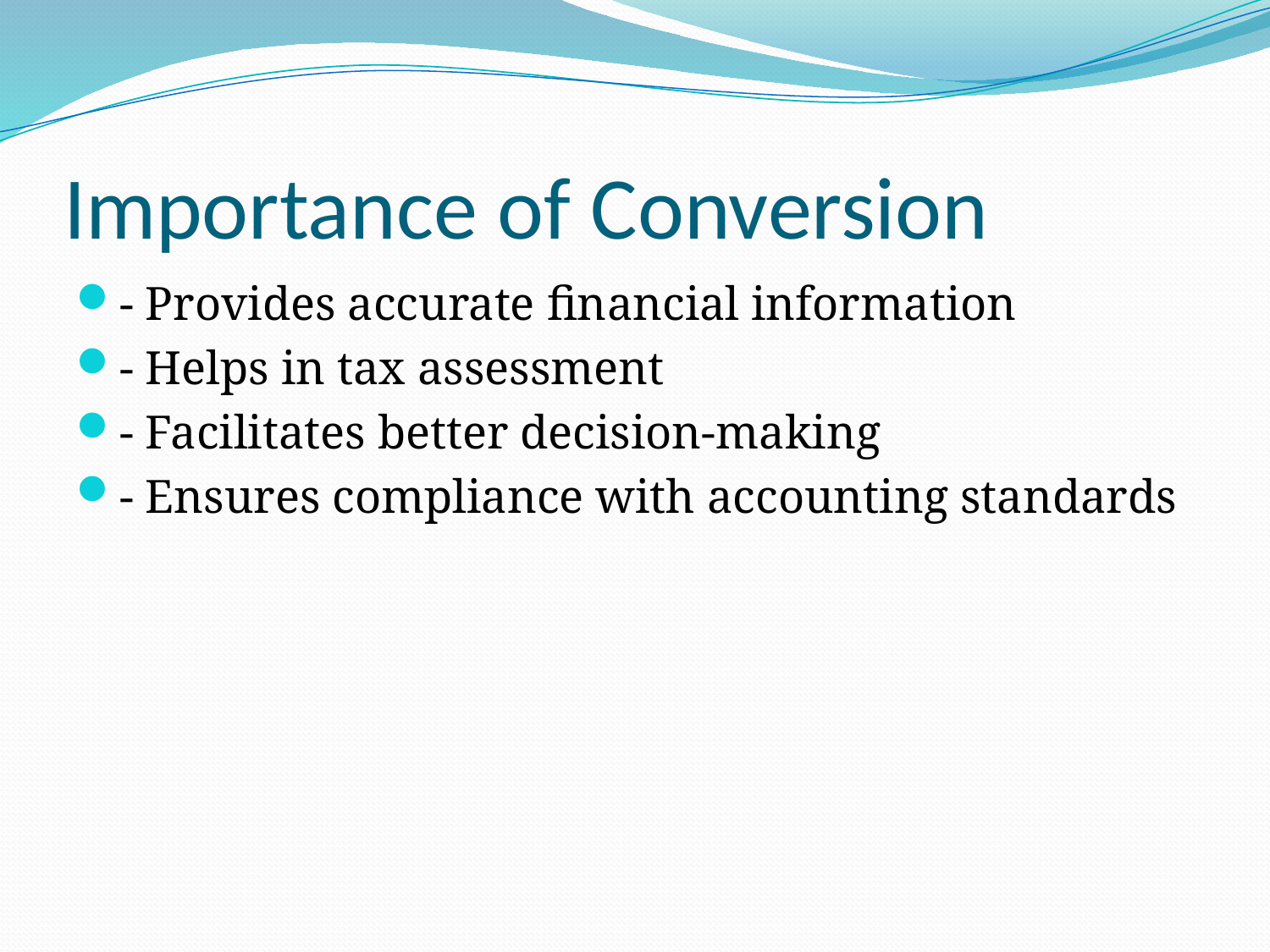

# Importance of Conversion
- Provides accurate financial information
- Helps in tax assessment
- Facilitates better decision-making
- Ensures compliance with accounting standards